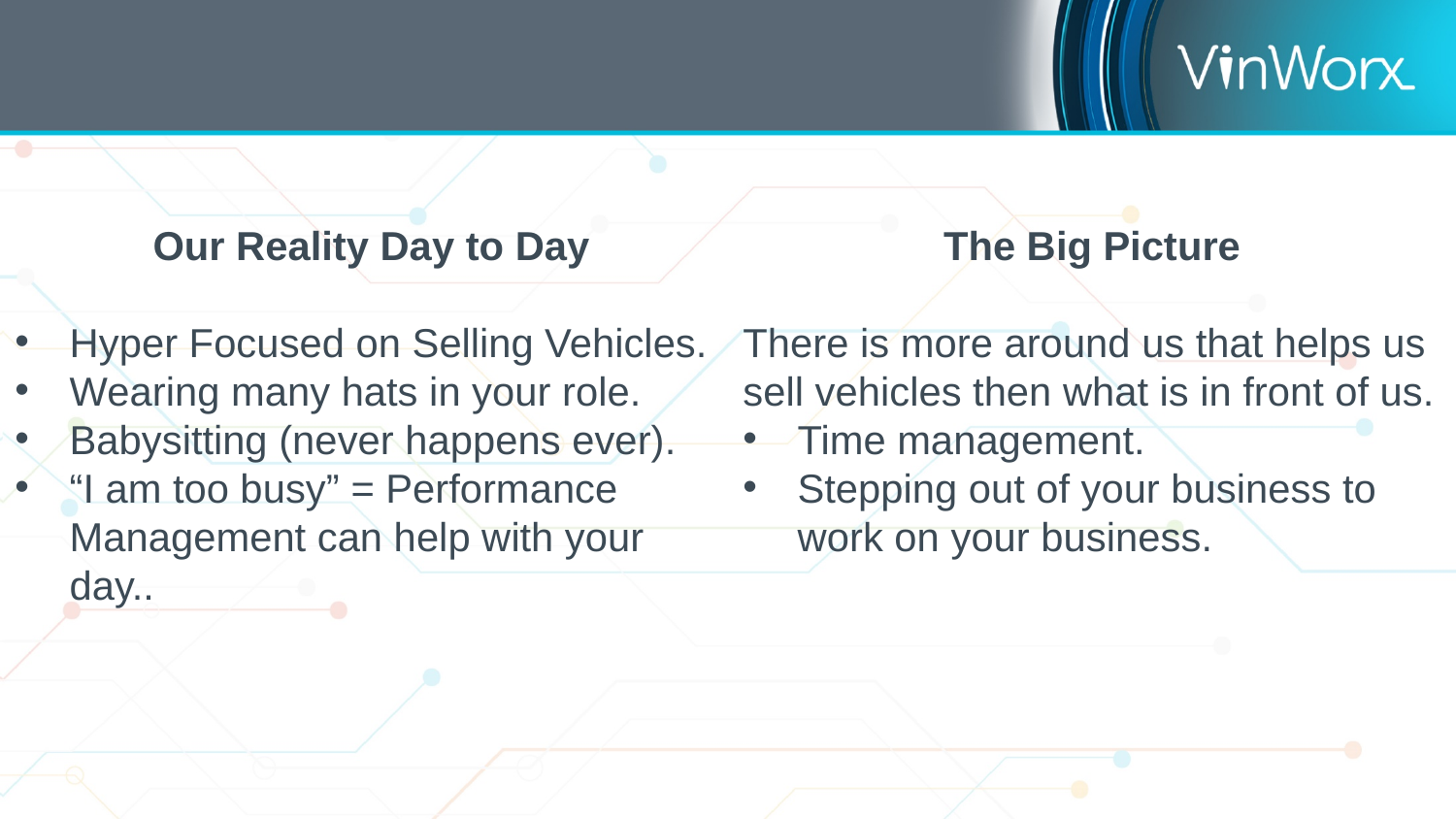

# Can You Find Car Deals Quickly?
Our Reality Day to Day

Hyper Focused on Selling Vehicles.
Wearing many hats in your role.
Babysitting (never happens ever).
“I am too busy” = Performance Management can help with your day..

The Big Picture

There is more around us that helps us sell vehicles then what is in front of us.
Time management.
Stepping out of your business to work on your business.